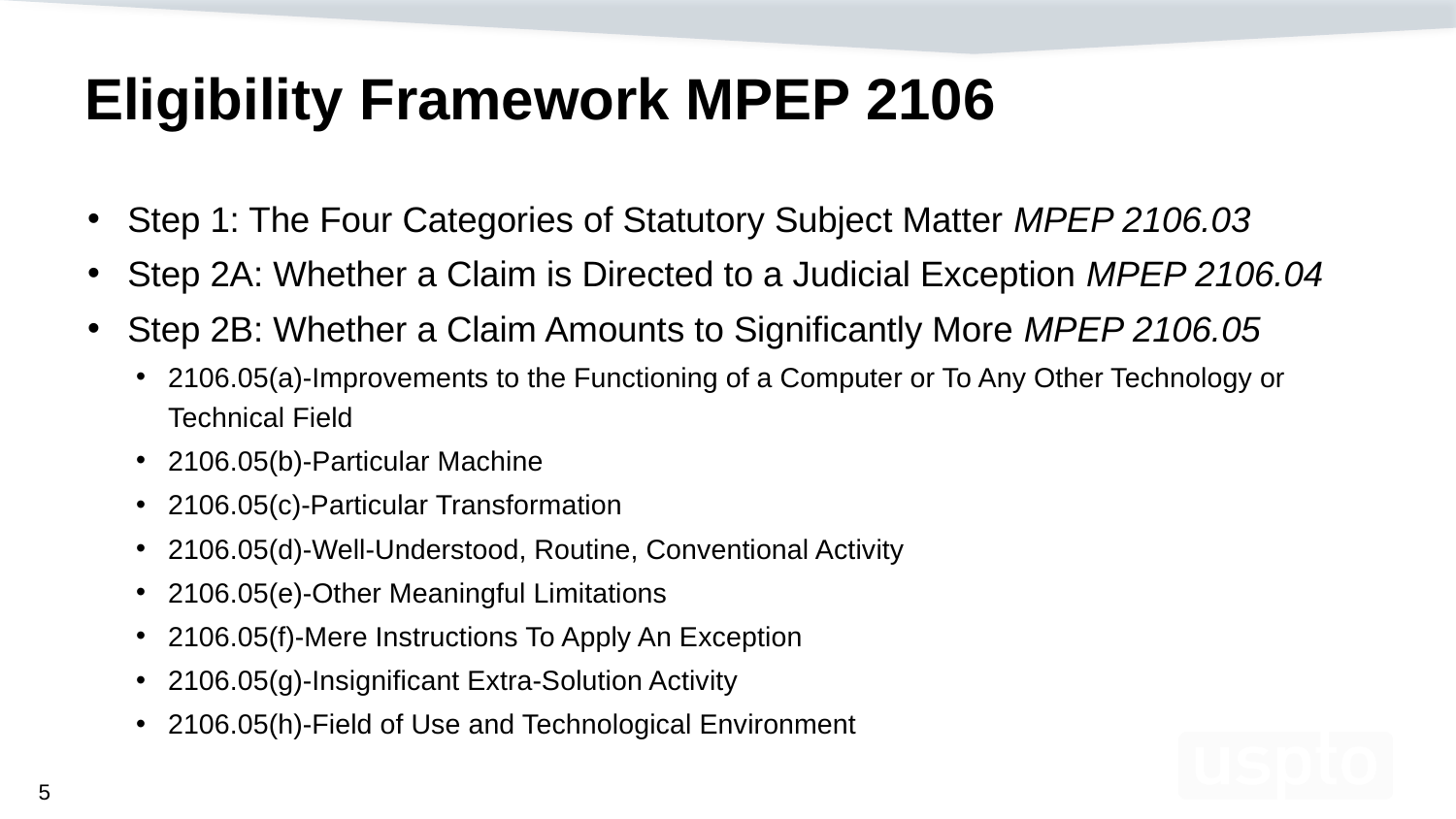

# Eligibility Framework MPEP 2106
Step 1: The Four Categories of Statutory Subject Matter MPEP 2106.03
Step 2A: Whether a Claim is Directed to a Judicial Exception MPEP 2106.04
Step 2B: Whether a Claim Amounts to Significantly More MPEP 2106.05
2106.05(a)-Improvements to the Functioning of a Computer or To Any Other Technology or Technical Field
2106.05(b)-Particular Machine
2106.05(c)-Particular Transformation
2106.05(d)-Well-Understood, Routine, Conventional Activity
2106.05(e)-Other Meaningful Limitations
2106.05(f)-Mere Instructions To Apply An Exception
2106.05(g)-Insignificant Extra-Solution Activity
2106.05(h)-Field of Use and Technological Environment